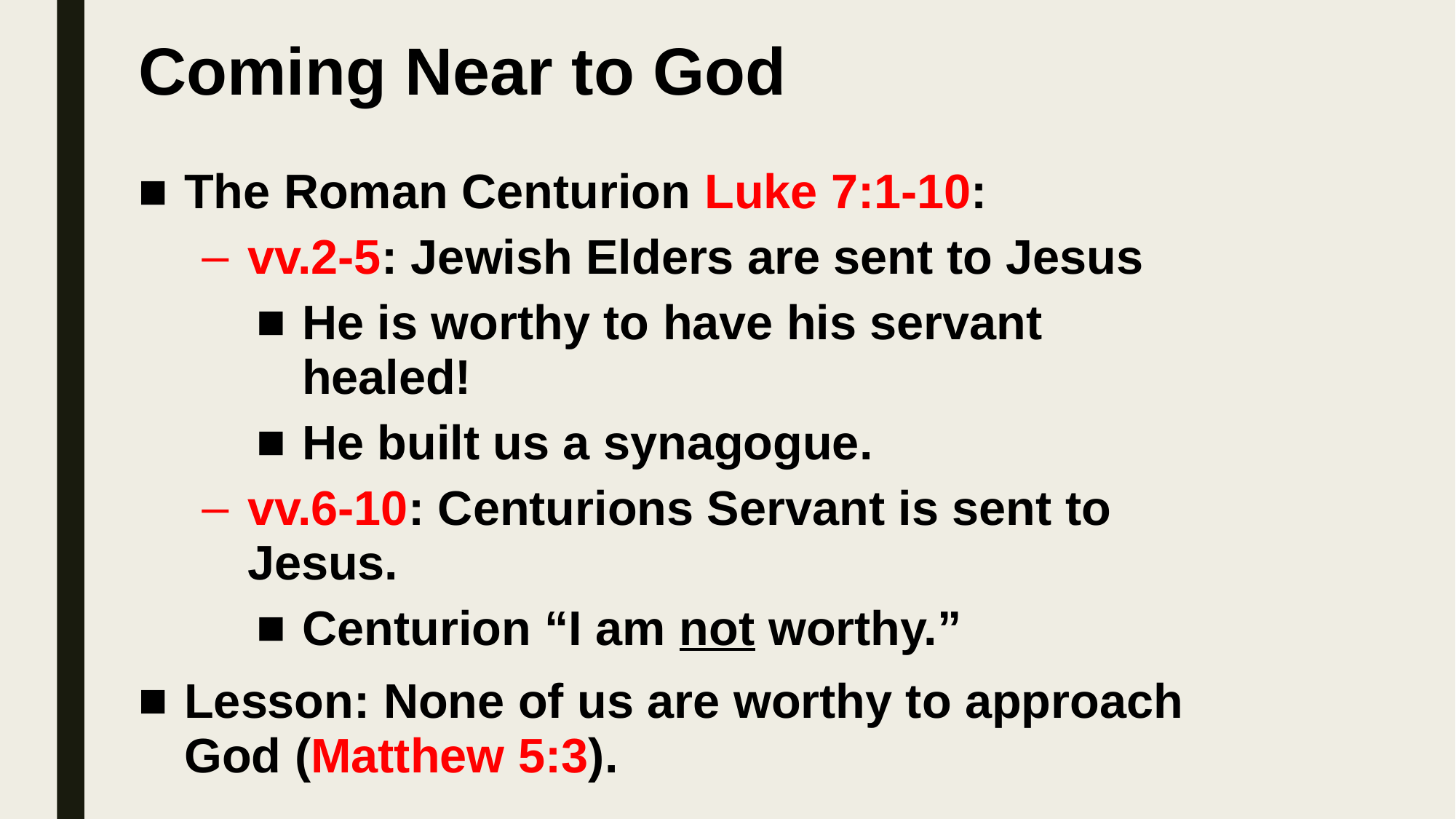

# Coming Near to God
The Roman Centurion Luke 7:1-10:
vv.2-5: Jewish Elders are sent to Jesus
He is worthy to have his servant healed!
He built us a synagogue.
vv.6-10: Centurions Servant is sent to Jesus.
Centurion “I am not worthy.”
Lesson: None of us are worthy to approach God (Matthew 5:3).